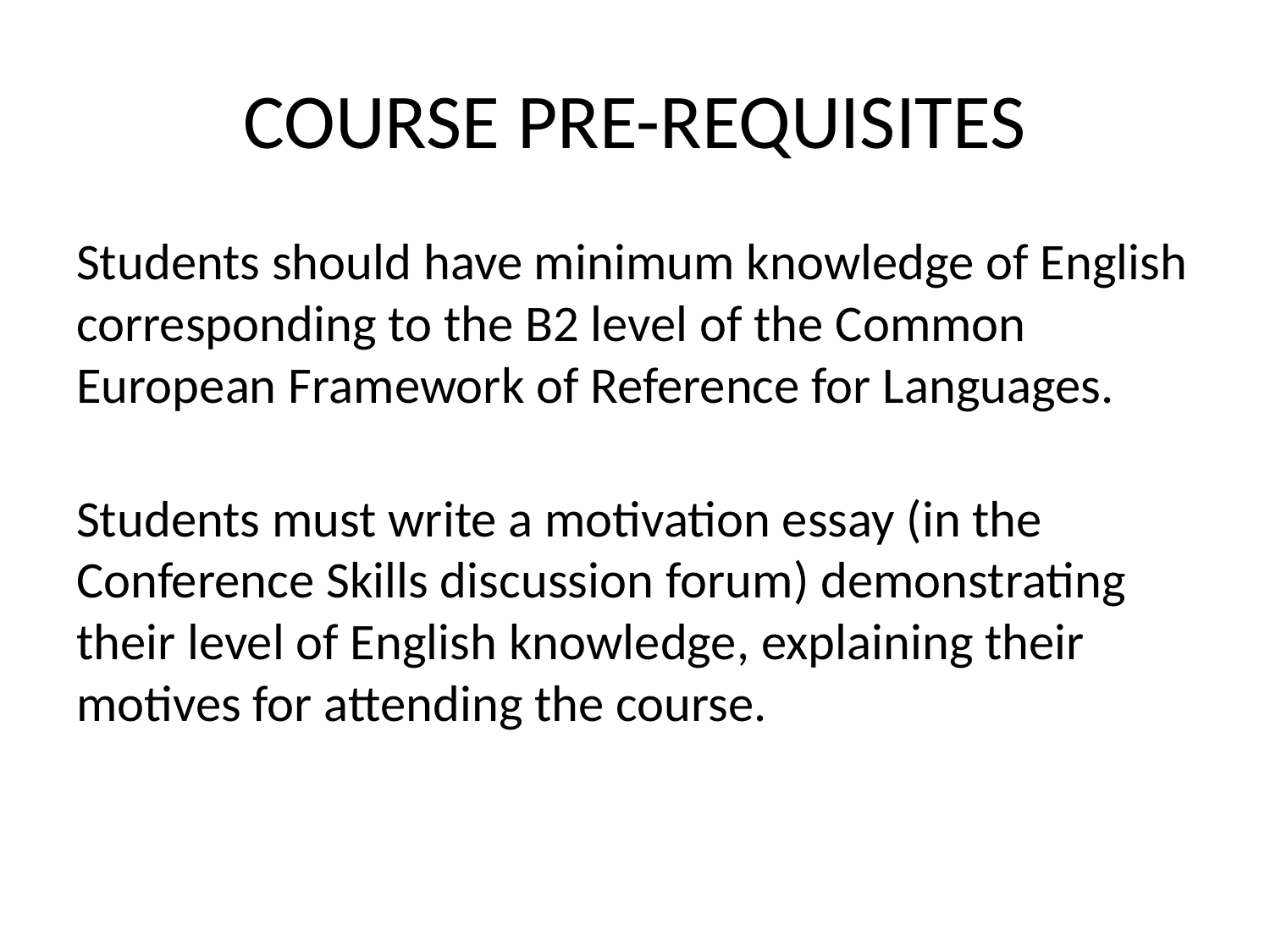

# COURSE PRE-REQUISITES
Students should have minimum knowledge of English corresponding to the B2 level of the Common European Framework of Reference for Languages.
Students must write a motivation essay (in the Conference Skills discussion forum) demonstrating their level of English knowledge, explaining their motives for attending the course.